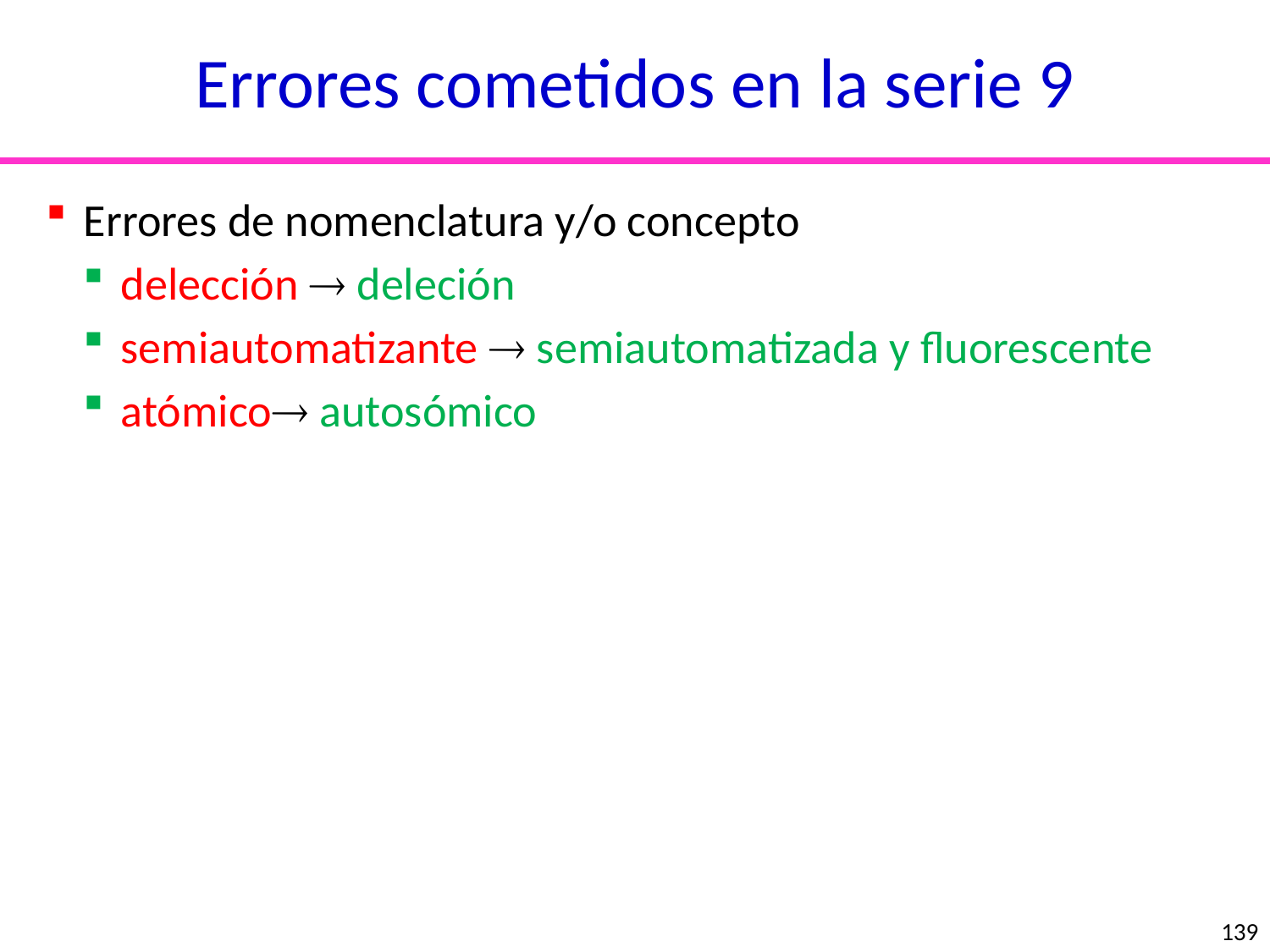

Errores cometidos en la serie 9
Errores de nomenclatura y/o concepto
delección → deleción
semiautomatizante → semiautomatizada y fluorescente
atómico→ autosómico
nucleótidos
aminoácidos
139